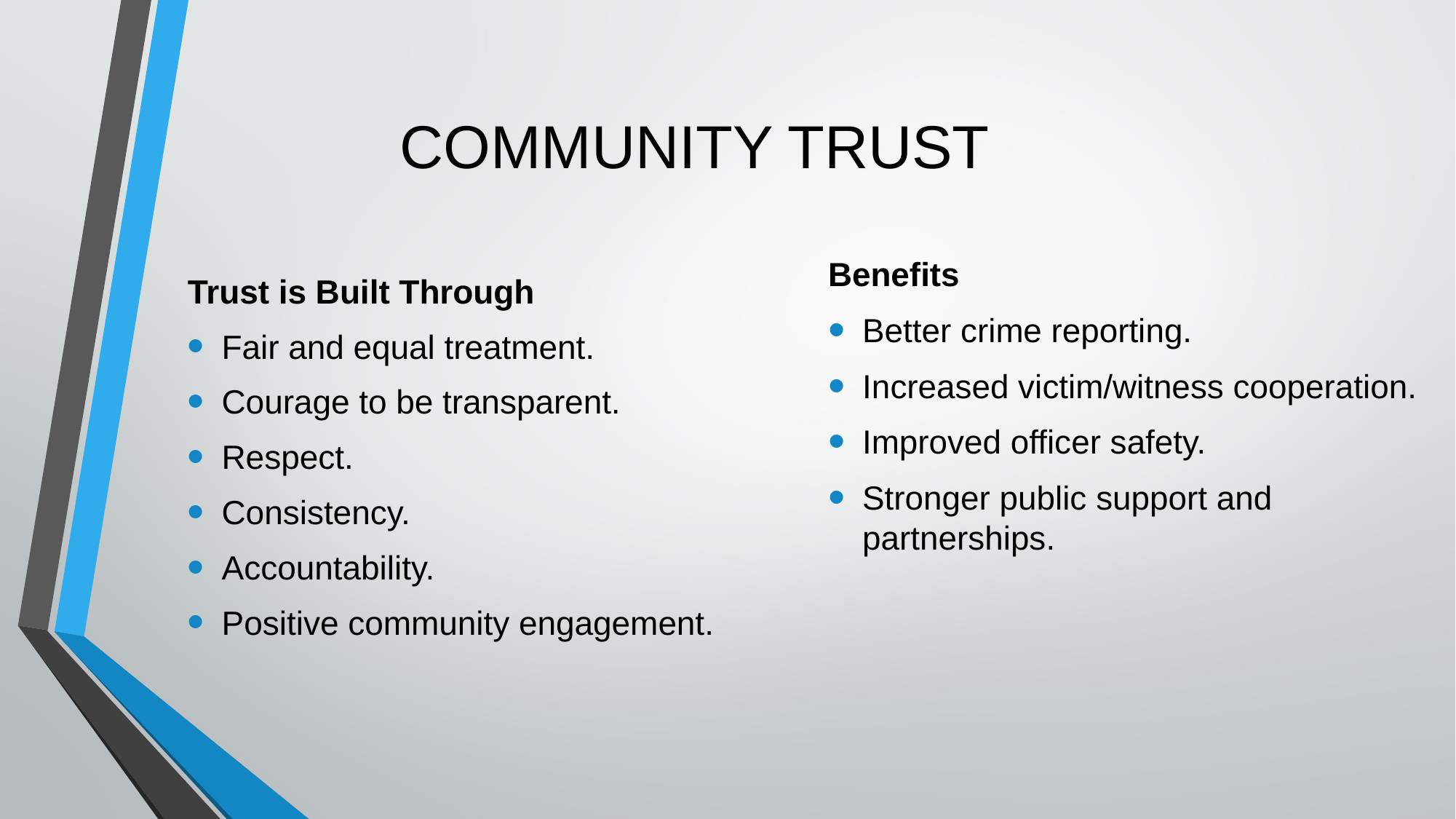

# COMMUNITY TRUST
Benefits
Better crime reporting.
Increased victim/witness cooperation.
Improved officer safety.
Stronger public support and partnerships.
Trust is Built Through
Fair and equal treatment.
Courage to be transparent.
Respect.
Consistency.
Accountability.
Positive community engagement.